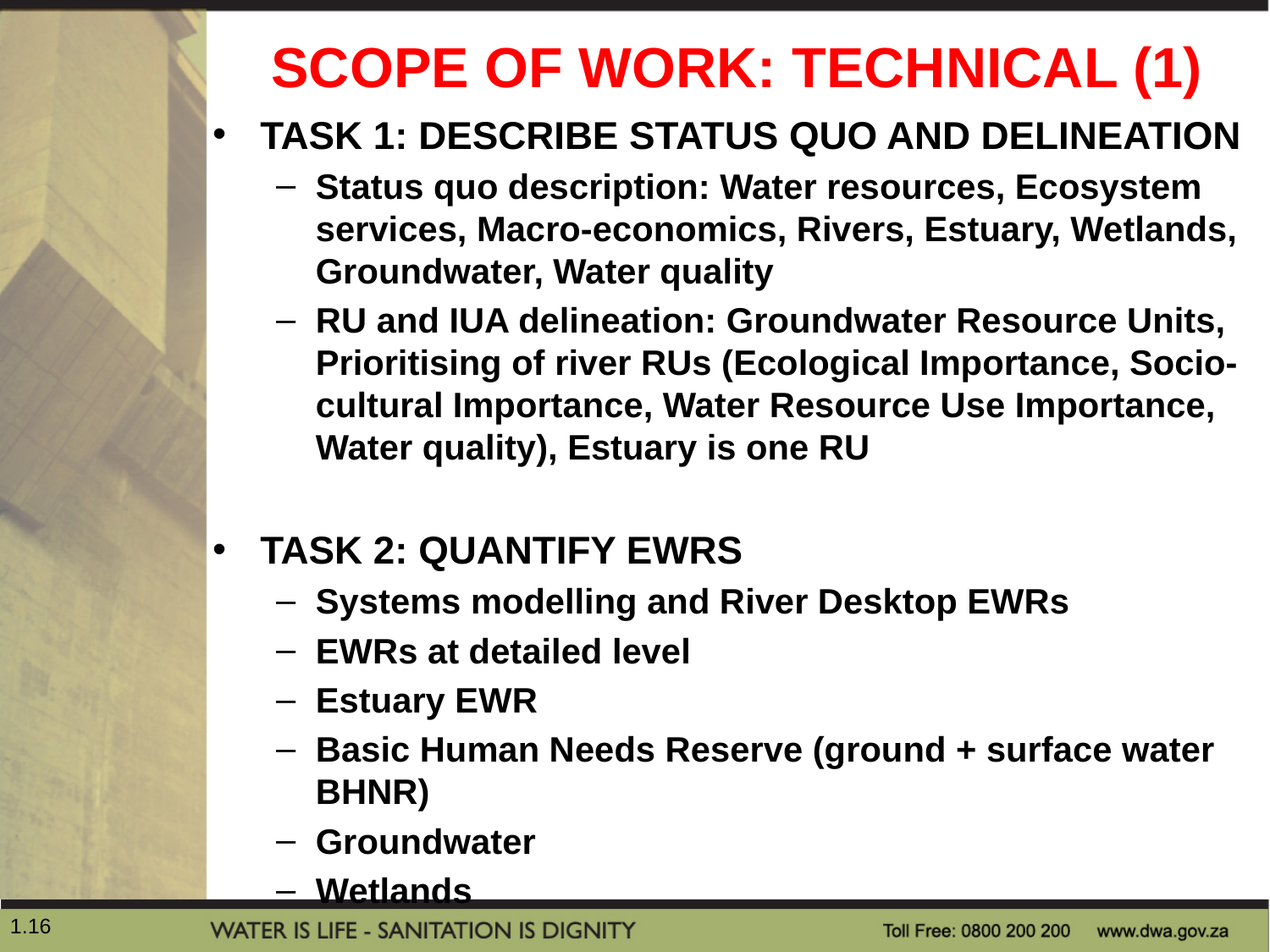

# SCOPE OF WORK: TECHNICAL (1)
TASK 1: DESCRIBE STATUS QUO AND DELINEATION
Status quo description: Water resources, Ecosystem services, Macro-economics, Rivers, Estuary, Wetlands, Groundwater, Water quality
RU and IUA delineation: Groundwater Resource Units, Prioritising of river RUs (Ecological Importance, Socio-cultural Importance, Water Resource Use Importance, Water quality), Estuary is one RU

TASK 2: QUANTIFY EWRs
Systems modelling and River Desktop EWRs
EWRs at detailed level
Estuary EWR
Basic Human Needs Reserve (ground + surface water BHNR)
Groundwater
Wetlands

1.16